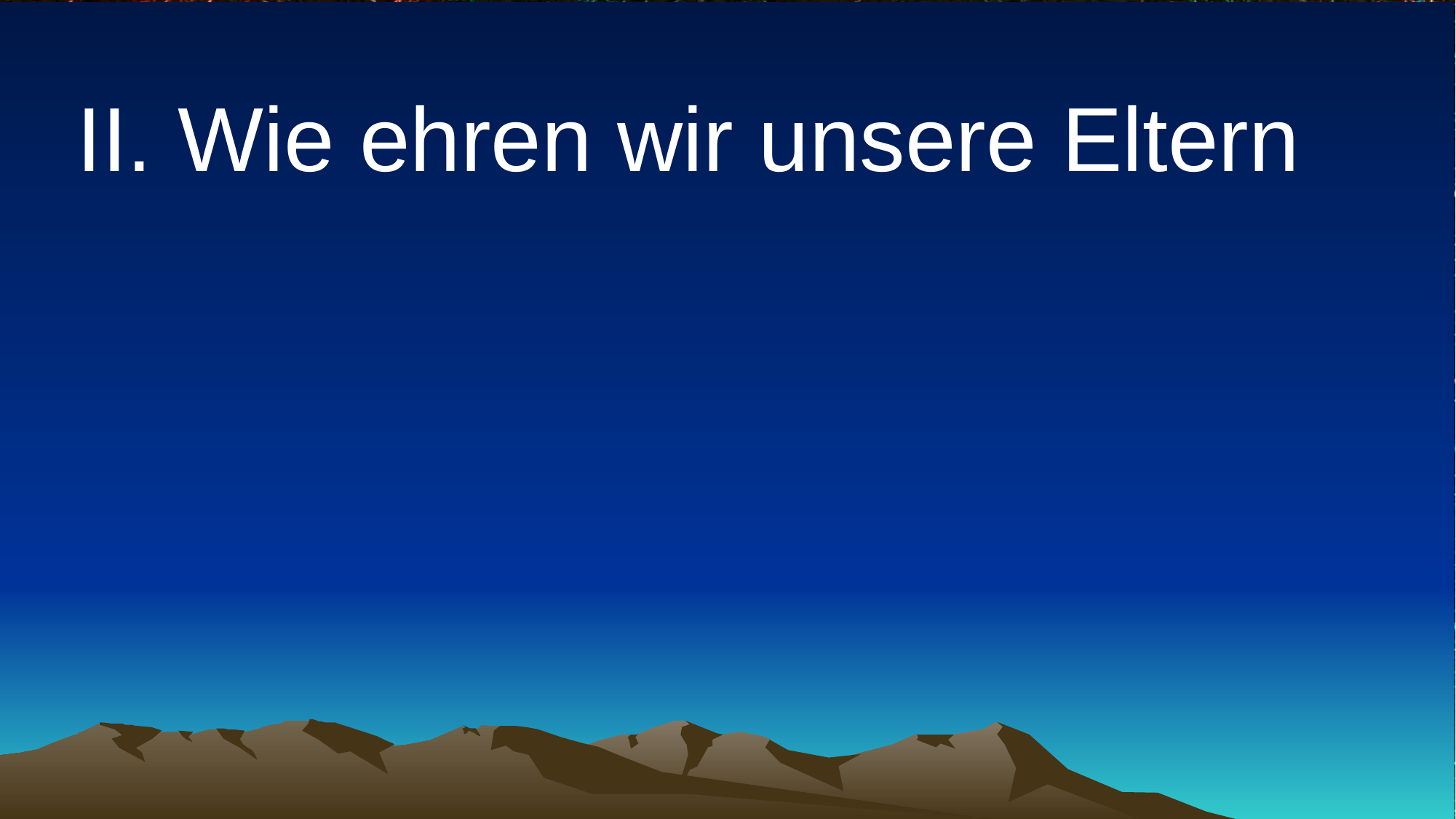

# II. Wie ehren wir unsere Eltern